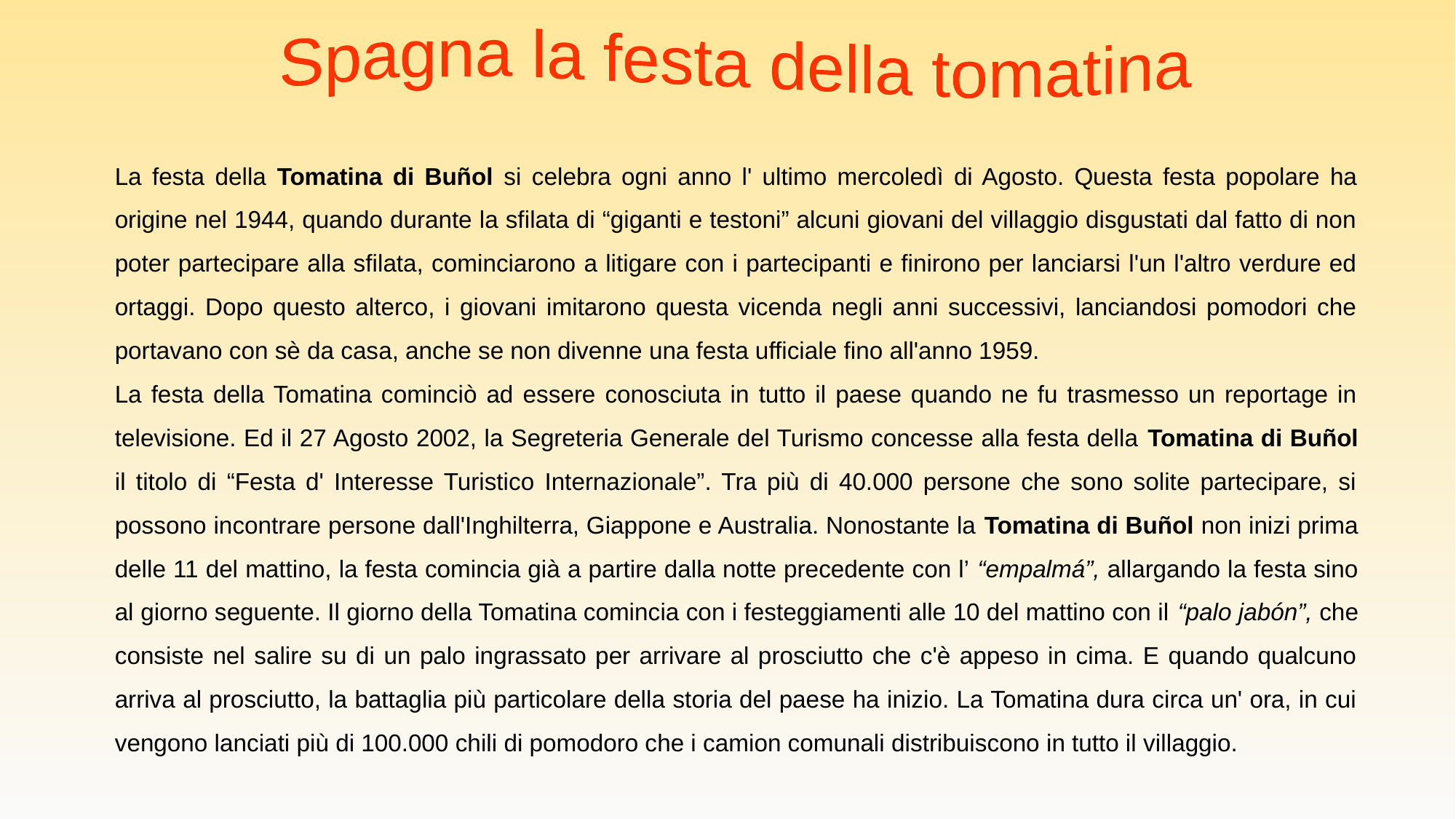

Spagna la festa della tomatina

La festa della Tomatina di Buñol si celebra ogni anno l' ultimo mercoledì di Agosto. Questa festa popolare ha origine nel 1944, quando durante la sfilata di “giganti e testoni” alcuni giovani del villaggio disgustati dal fatto di non poter partecipare alla sfilata, cominciarono a litigare con i partecipanti e finirono per lanciarsi l'un l'altro verdure ed ortaggi. Dopo questo alterco, i giovani imitarono questa vicenda negli anni successivi, lanciandosi pomodori che portavano con sè da casa, anche se non divenne una festa ufficiale fino all'anno 1959.
La festa della Tomatina cominciò ad essere conosciuta in tutto il paese quando ne fu trasmesso un reportage in televisione. Ed il 27 Agosto 2002, la Segreteria Generale del Turismo concesse alla festa della Tomatina di Buñol il titolo di “Festa d' Interesse Turistico Internazionale”. Tra più di 40.000 persone che sono solite partecipare, si possono incontrare persone dall'Inghilterra, Giappone e Australia. Nonostante la Tomatina di Buñol non inizi prima delle 11 del mattino, la festa comincia già a partire dalla notte precedente con l’ “empalmá”, allargando la festa sino al giorno seguente. Il giorno della Tomatina comincia con i festeggiamenti alle 10 del mattino con il “palo jabón”, che consiste nel salire su di un palo ingrassato per arrivare al prosciutto che c'è appeso in cima. E quando qualcuno arriva al prosciutto, la battaglia più particolare della storia del paese ha inizio. La Tomatina dura circa un' ora, in cui vengono lanciati più di 100.000 chili di pomodoro che i camion comunali distribuiscono in tutto il villaggio.